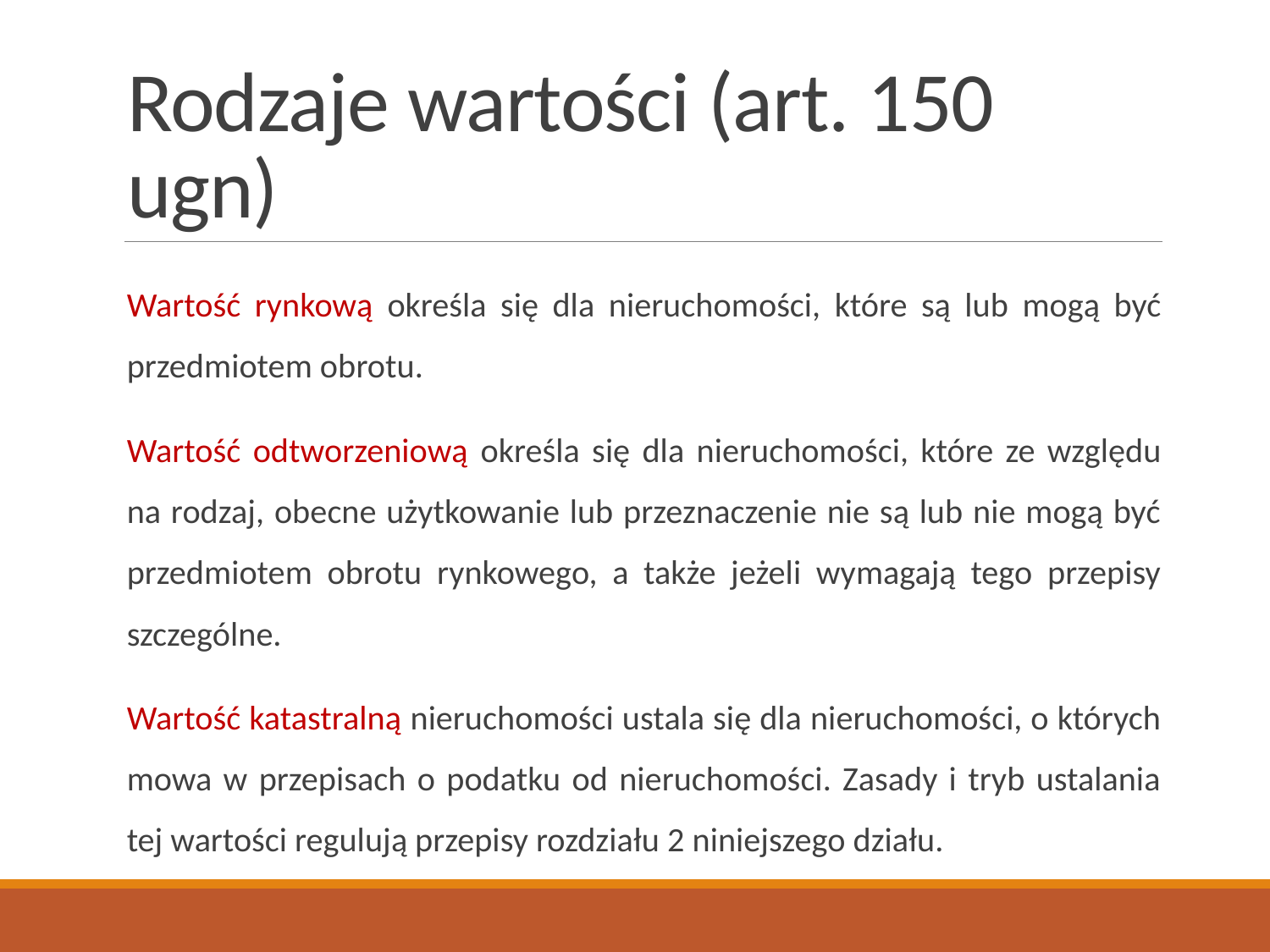

# Rodzaje wartości (art. 150 ugn)
Wartość rynkową określa się dla nieruchomości, które są lub mogą być przedmiotem obrotu.
Wartość odtworzeniową określa się dla nieruchomości, które ze względu na rodzaj, obecne użytkowanie lub przeznaczenie nie są lub nie mogą być przedmiotem obrotu rynkowego, a także jeżeli wymagają tego przepisy szczególne.
Wartość katastralną nieruchomości ustala się dla nieruchomości, o których mowa w przepisach o podatku od nieruchomości. Zasady i tryb ustalania tej wartości regulują przepisy rozdziału 2 niniejszego działu.